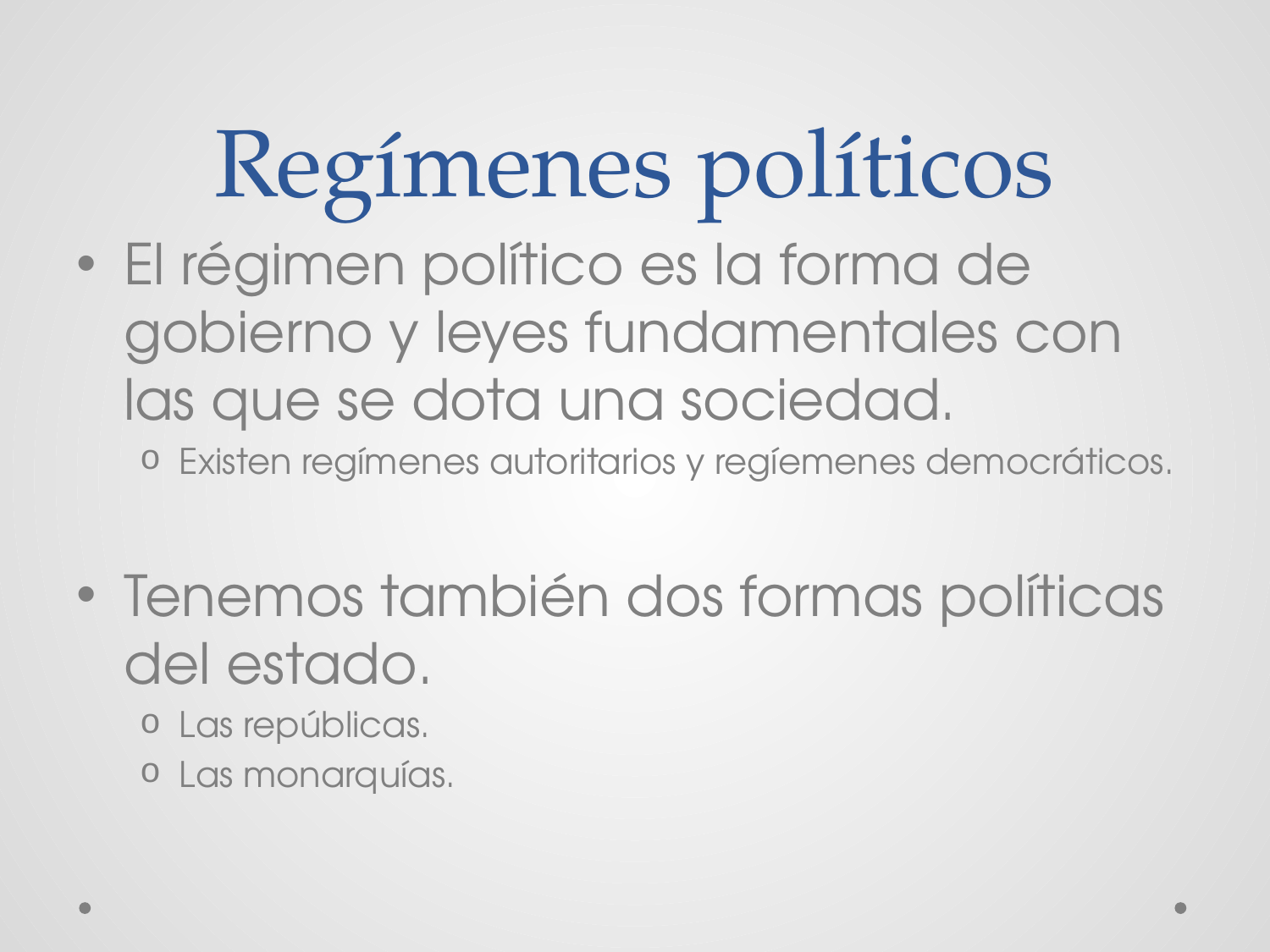

# Regímenes políticos
El régimen político es la forma de gobierno y leyes fundamentales con las que se dota una sociedad.
Existen regímenes autoritarios y regíemenes democráticos.

Tenemos también dos formas políticas del estado.
Las repúblicas.
Las monarquías.